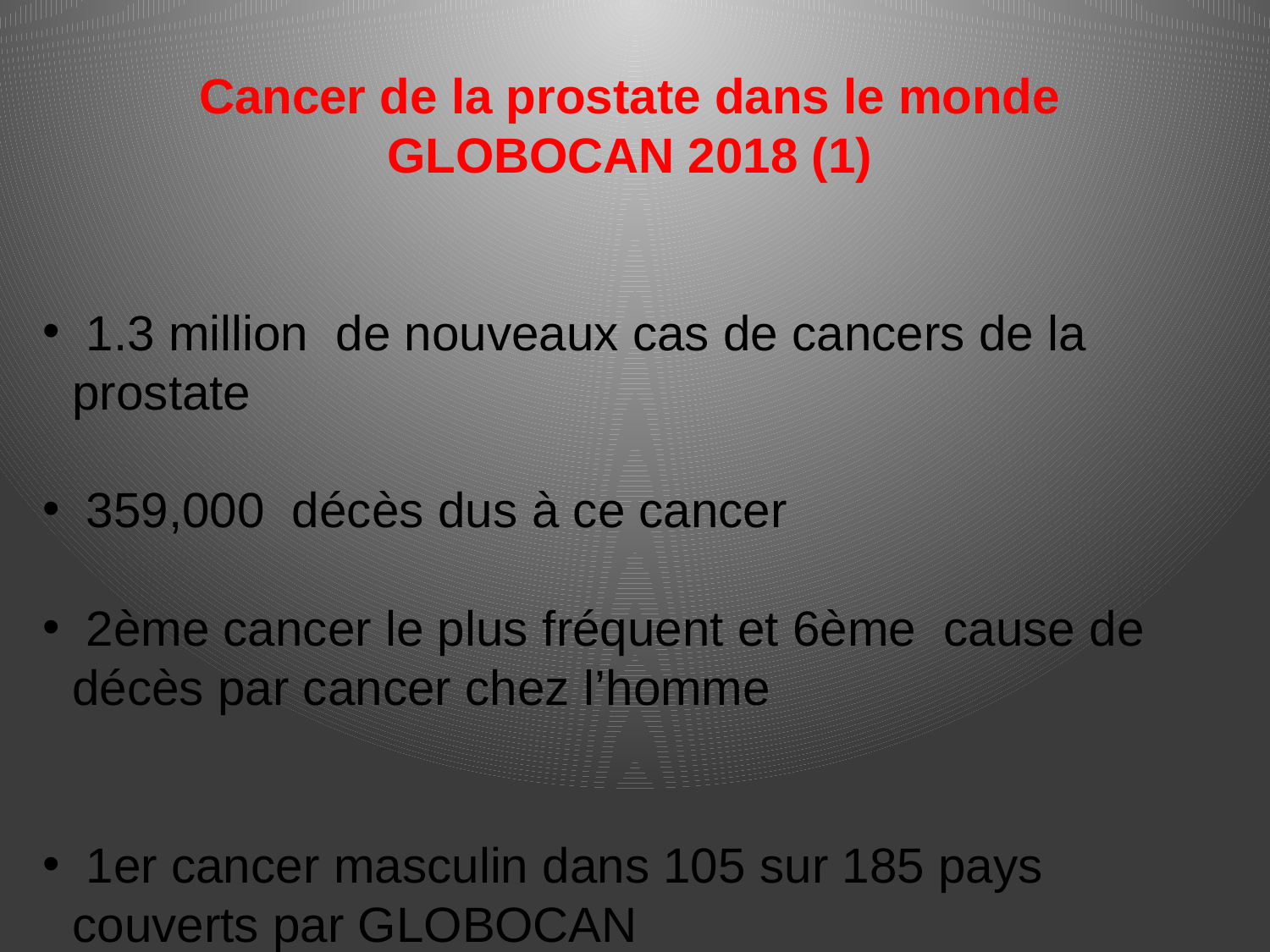

Cancer de la prostate dans le monde
GLOBOCAN 2018 (1)

 1.3 million  de nouveaux cas de cancers de la prostate

 359,000  décès dus à ce cancer

 2ème cancer le plus fréquent et 6ème  cause de décès par cancer chez l’homme

 1er cancer masculin dans 105 sur 185 pays couverts par GLOBOCAN